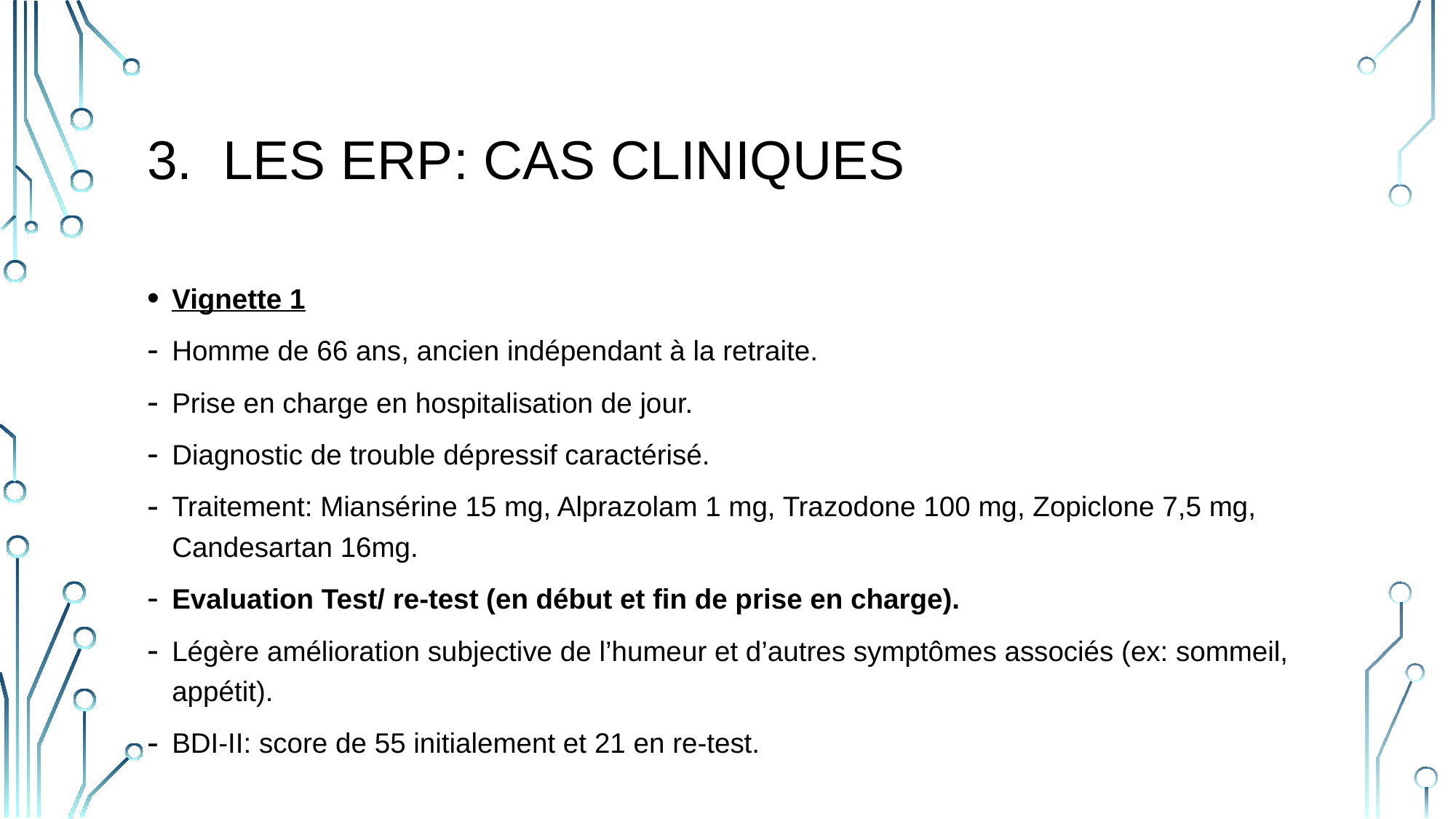

# 3.  Les ERP: Cas cliniques
Vignette 1
Homme de 66 ans, ancien indépendant à la retraite.
Prise en charge en hospitalisation de jour.
Diagnostic de trouble dépressif caractérisé.
Traitement: Miansérine 15 mg, Alprazolam 1 mg, Trazodone 100 mg, Zopiclone 7,5 mg, Candesartan 16mg.
Evaluation Test/ re-test (en début et fin de prise en charge).
Légère amélioration subjective de l’humeur et d’autres symptômes associés (ex: sommeil, appétit).
BDI-II: score de 55 initialement et 21 en re-test.